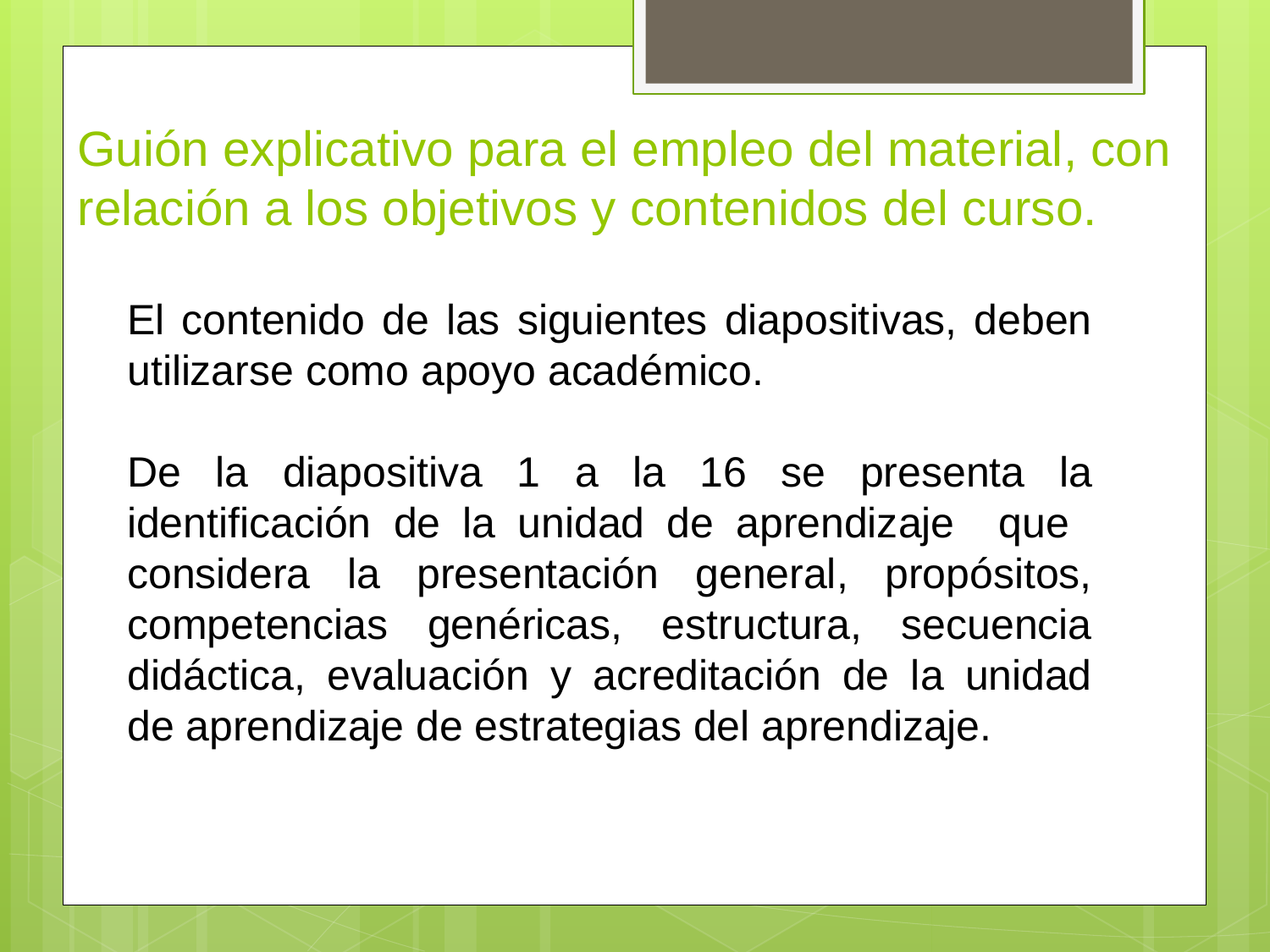

# Guión explicativo para el empleo del material, con relación a los objetivos y contenidos del curso.
El contenido de las siguientes diapositivas, deben utilizarse como apoyo académico.

De la diapositiva 1 a la 16 se presenta la identificación de la unidad de aprendizaje  que  considera la presentación general, propósitos, competencias genéricas, estructura, secuencia didáctica, evaluación y acreditación de la unidad de aprendizaje de estrategias del aprendizaje.